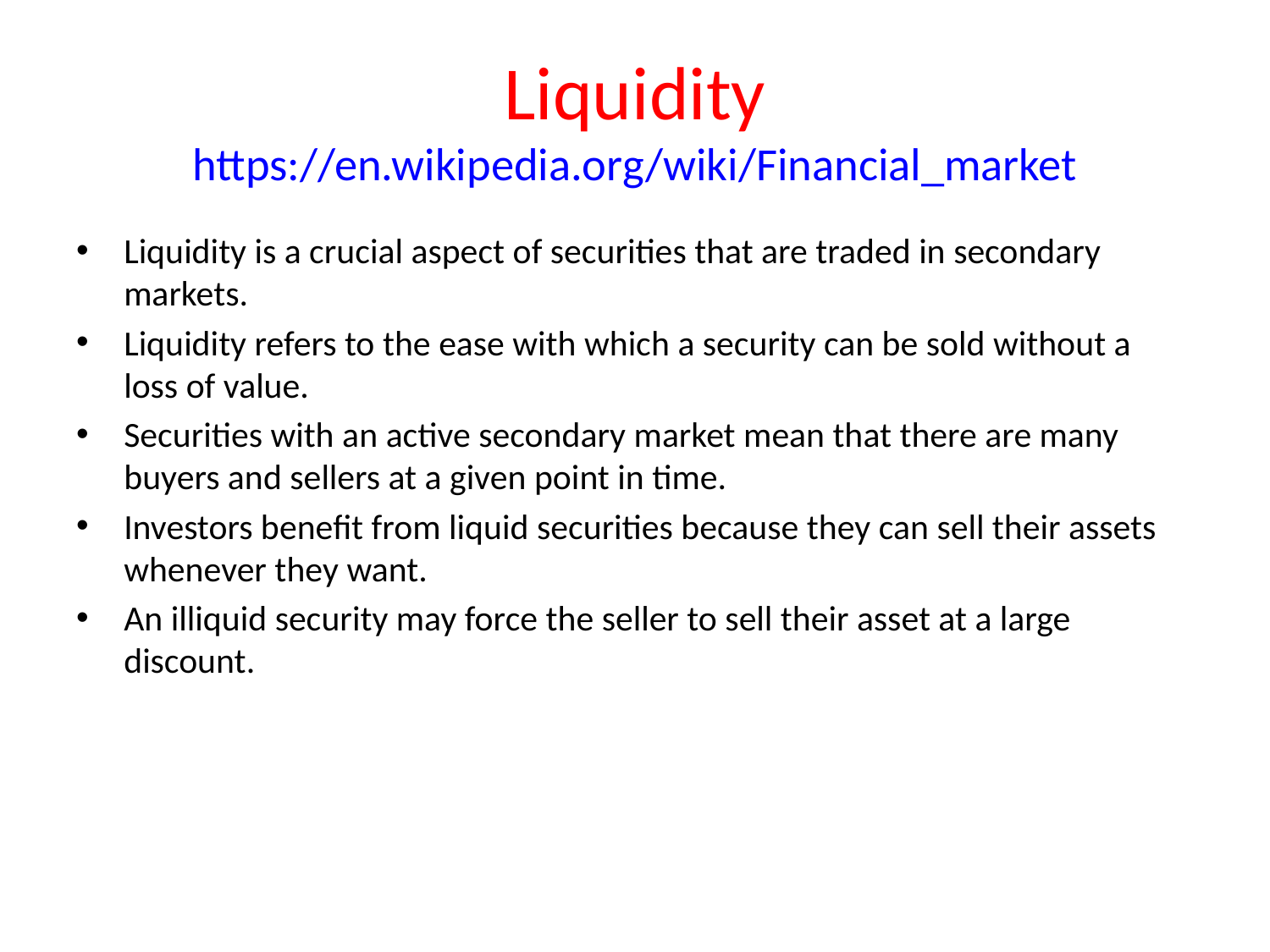

# Liquidity https://en.wikipedia.org/wiki/Financial_market
Liquidity is a crucial aspect of securities that are traded in secondary markets.
Liquidity refers to the ease with which a security can be sold without a loss of value.
Securities with an active secondary market mean that there are many buyers and sellers at a given point in time.
Investors benefit from liquid securities because they can sell their assets whenever they want.
An illiquid security may force the seller to sell their asset at a large discount.